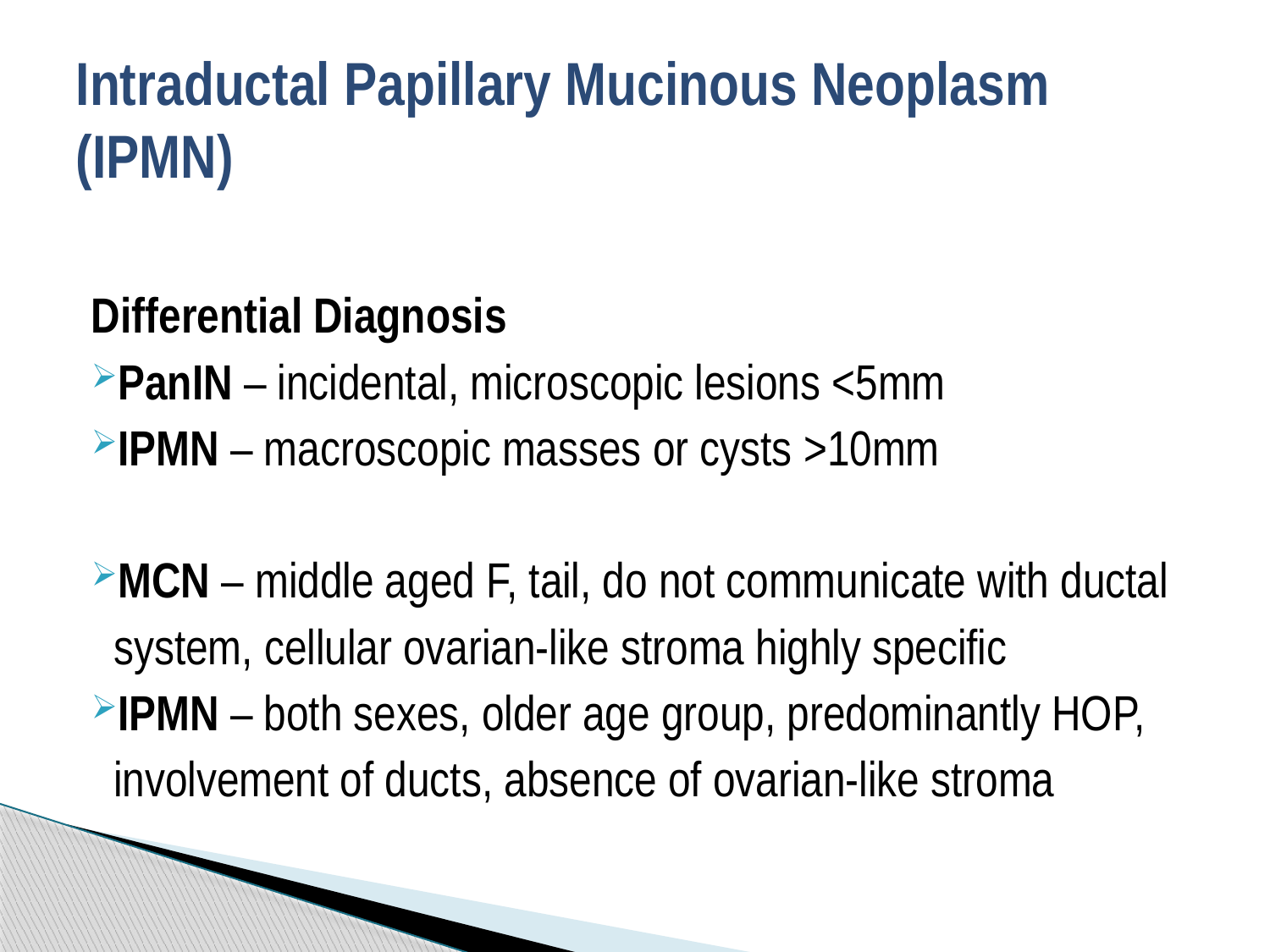

# Intraductal Papillary Mucinous Neoplasm (IPMN)
Differential Diagnosis
PanIN – incidental, microscopic lesions <5mm
IPMN – macroscopic masses or cysts >10mm

MCN – middle aged F, tail, do not communicate with ductal
  system, cellular ovarian-like stroma highly specific
IPMN – both sexes, older age group, predominantly HOP,
  involvement of ducts, absence of ovarian-like stroma